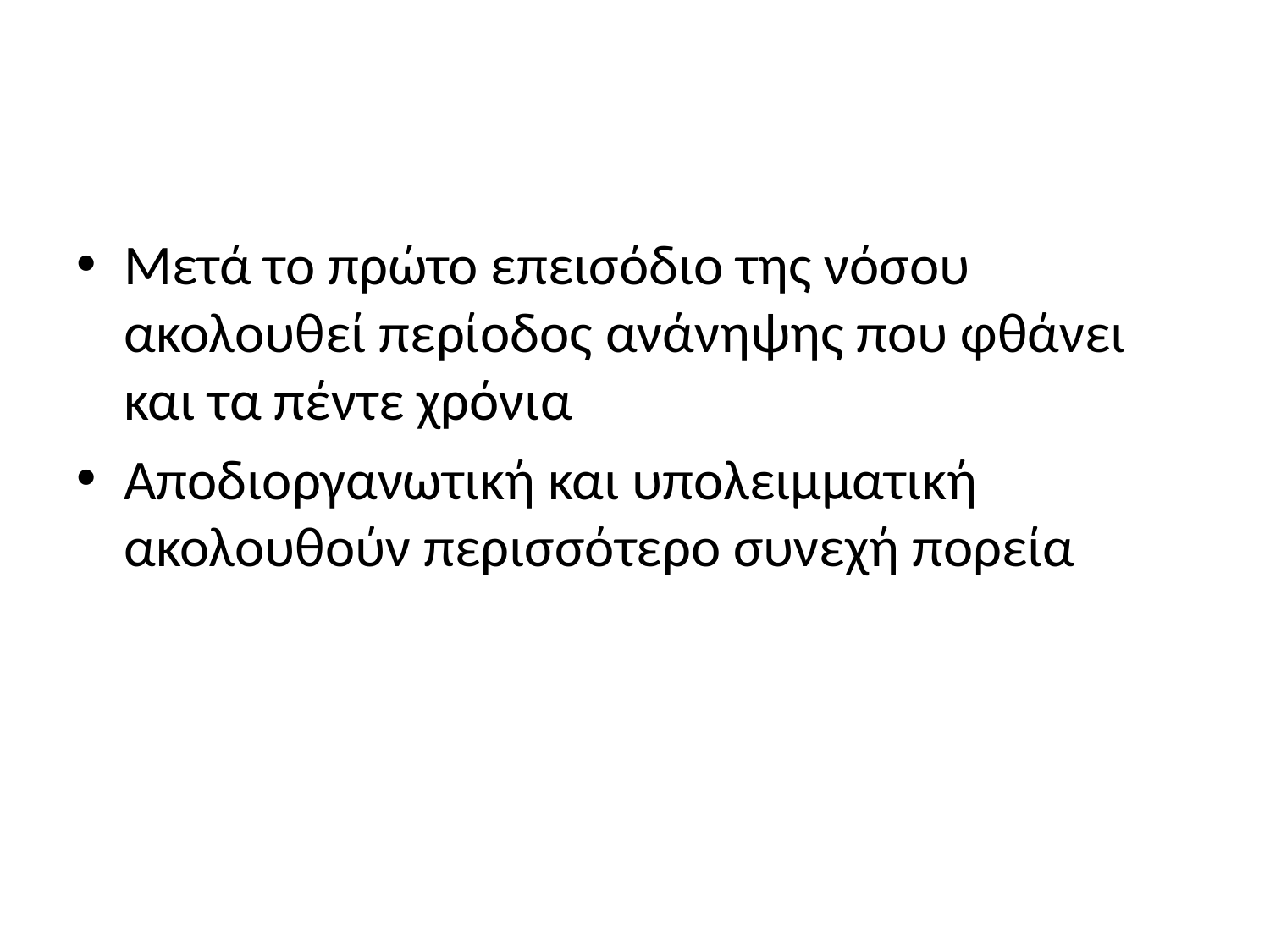

#
Μετά το πρώτο επεισόδιο της νόσου ακολουθεί περίοδος ανάνηψης που φθάνει και τα πέντε χρόνια
Αποδιοργανωτική και υπολειμματική ακολουθούν περισσότερο συνεχή πορεία